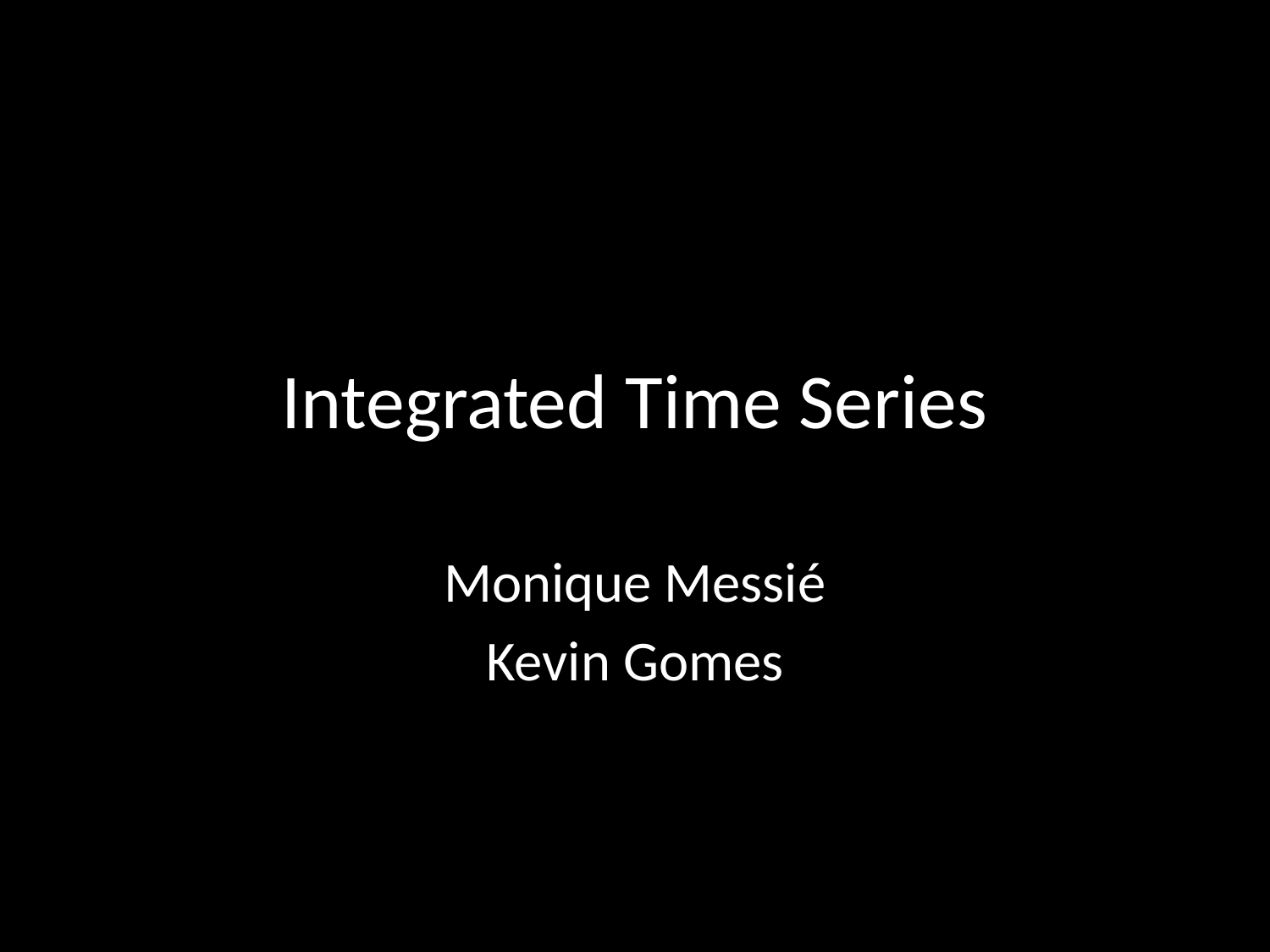

# Integrated Time Series
Monique Messié
Kevin Gomes